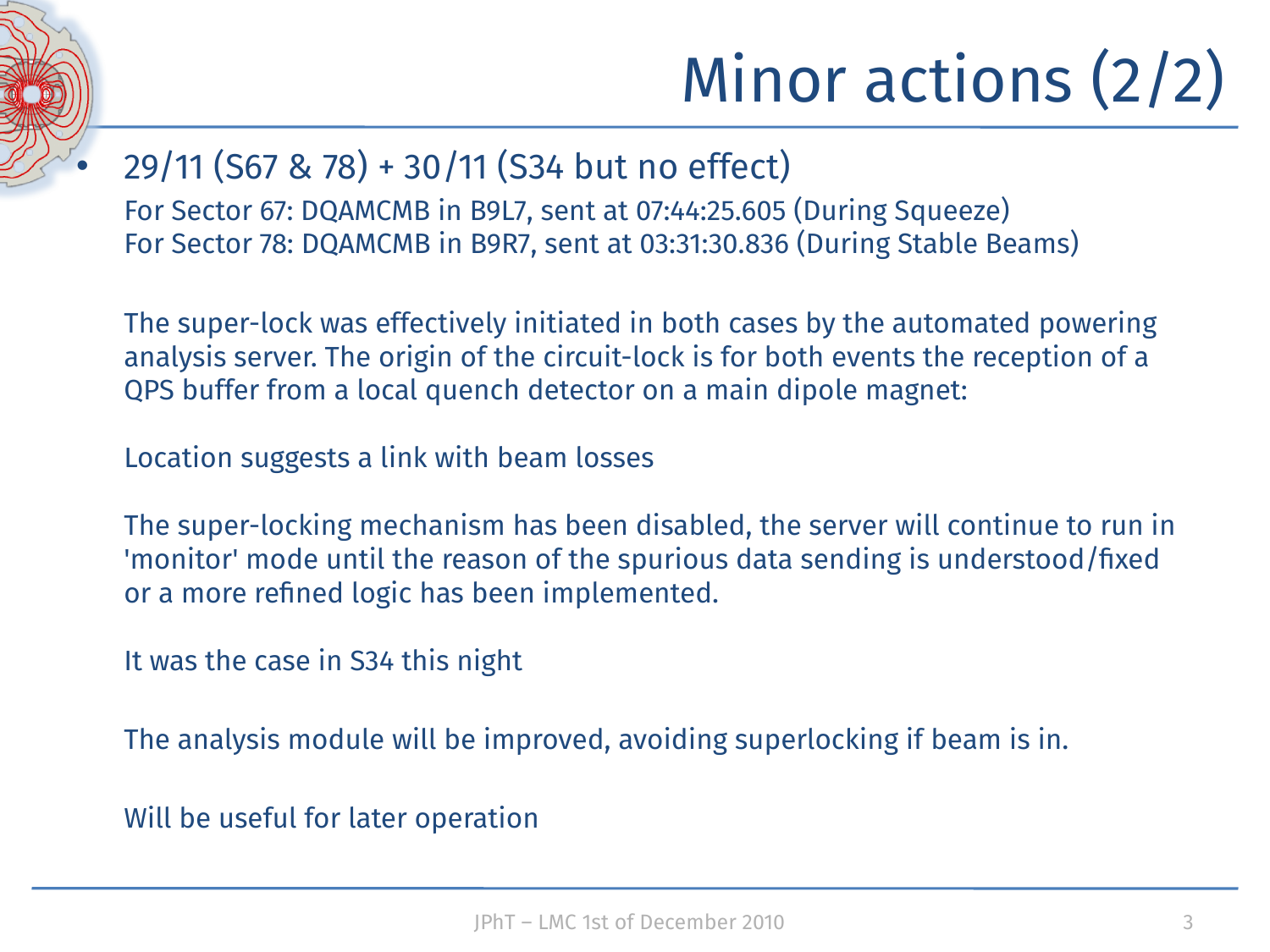

# Minor actions (2/2)
29/11 (S67 & 78) + 30/11 (S34 but no effect)
	For Sector 67: DQAMCMB in B9L7, sent at 07:44:25.605 (During Squeeze)
For Sector 78: DQAMCMB in B9R7, sent at 03:31:30.836 (During Stable Beams)

	The super-lock was effectively initiated in both cases by the automated powering analysis server. The origin of the circuit-lock is for both events the reception of a QPS buffer from a local quench detector on a main dipole magnet:
Location suggests a link with beam losses
The super-locking mechanism has been disabled, the server will continue to run in 'monitor' mode until the reason of the spurious data sending is understood/fixed or a more refined logic has been implemented.
It was the case in S34 this night

	The analysis module will be improved, avoiding superlocking if beam is in.

	Will be useful for later operation

JPhT – LMC 1st of December 2010
3